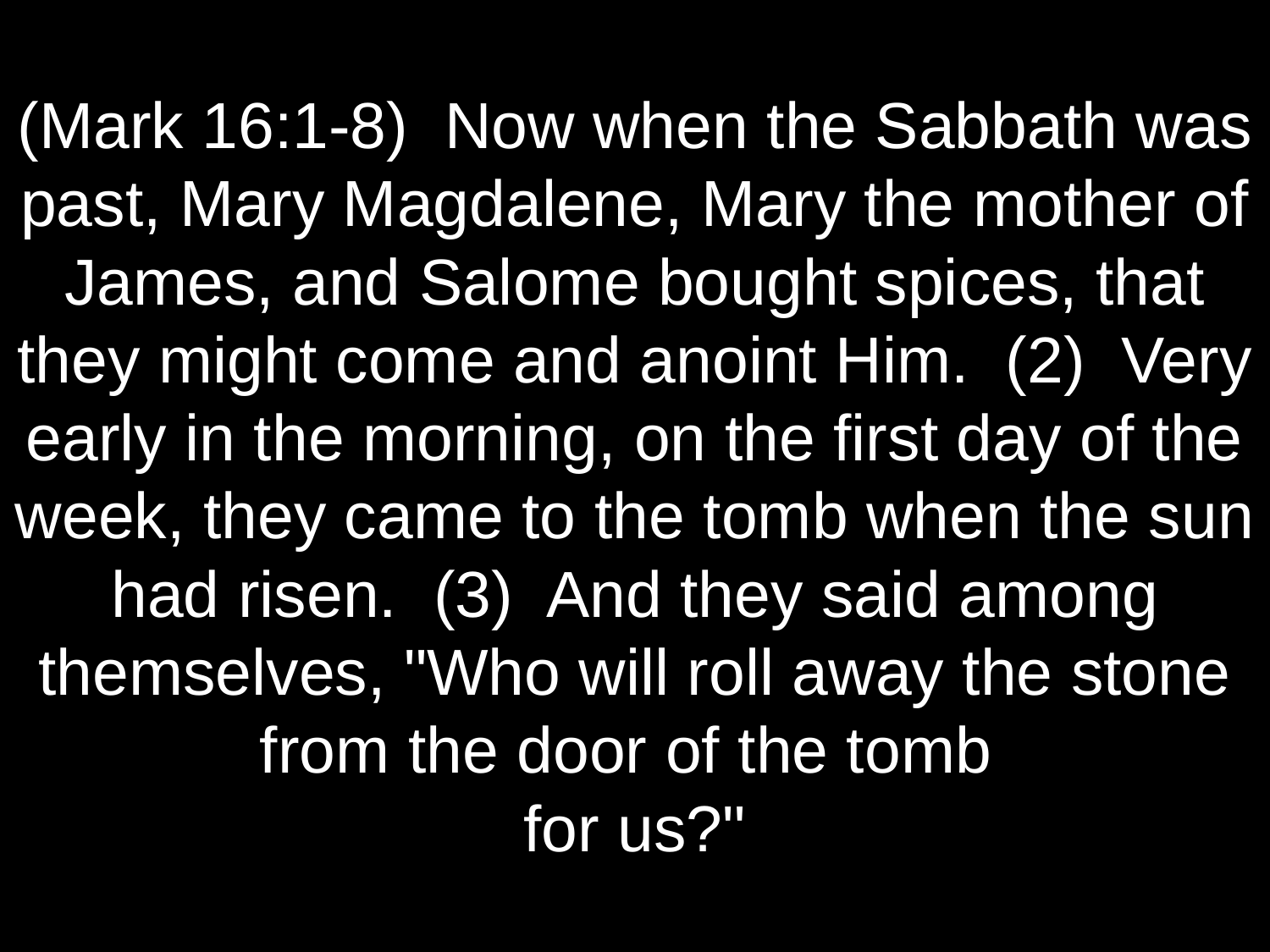

# (Mark 16:1-8)  Now when the Sabbath was past, Mary Magdalene, Mary the mother of James, and Salome bought spices, that they might come and anoint Him.  (2)  Very early in the morning, on the first day of the week, they came to the tomb when the sun had risen.  (3)  And they said among themselves, "Who will roll away the stone from the door of the tomb for us?"